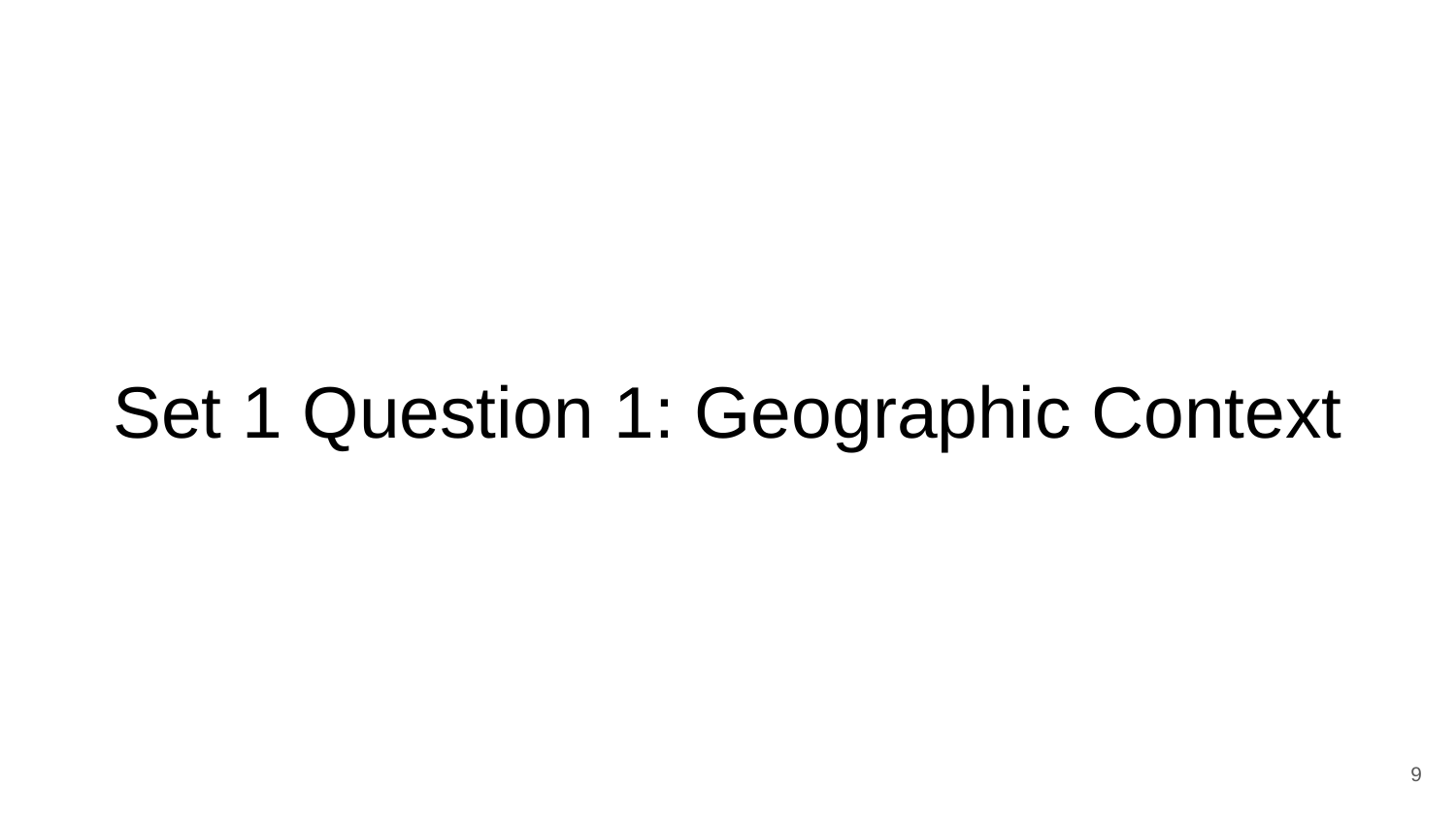

# Set 1 Question 1: Geographic Context
9